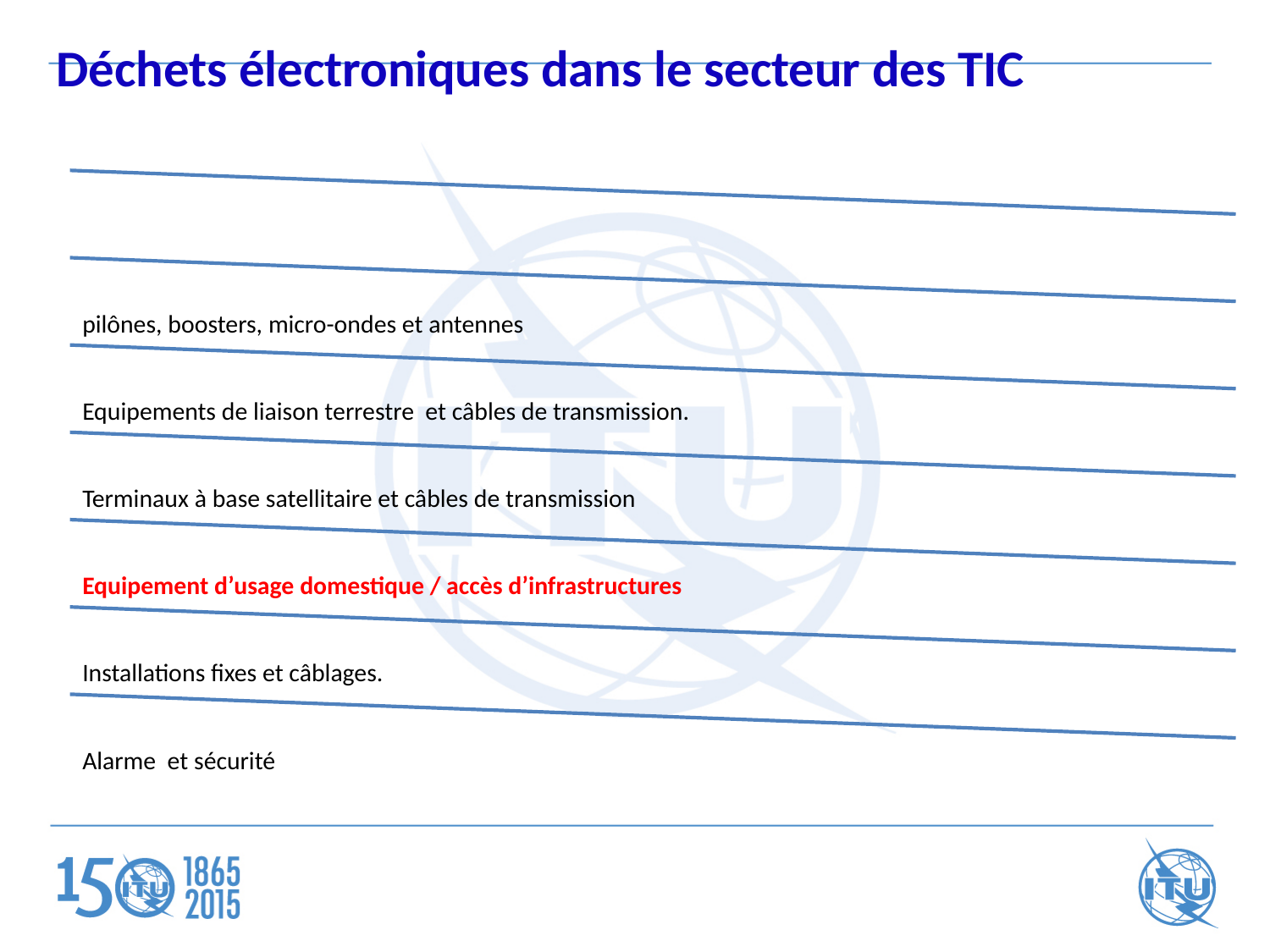

Déchets électroniques dans le secteur des TIC
pilônes, boosters, micro-ondes et antennes
Equipements de liaison terrestre  et câbles de transmission.
Terminaux à base satellitaire et câbles de transmission
Equipement d’usage domestique / accès d’infrastructures
Installations fixes et câblages.
Alarme  et sécurité